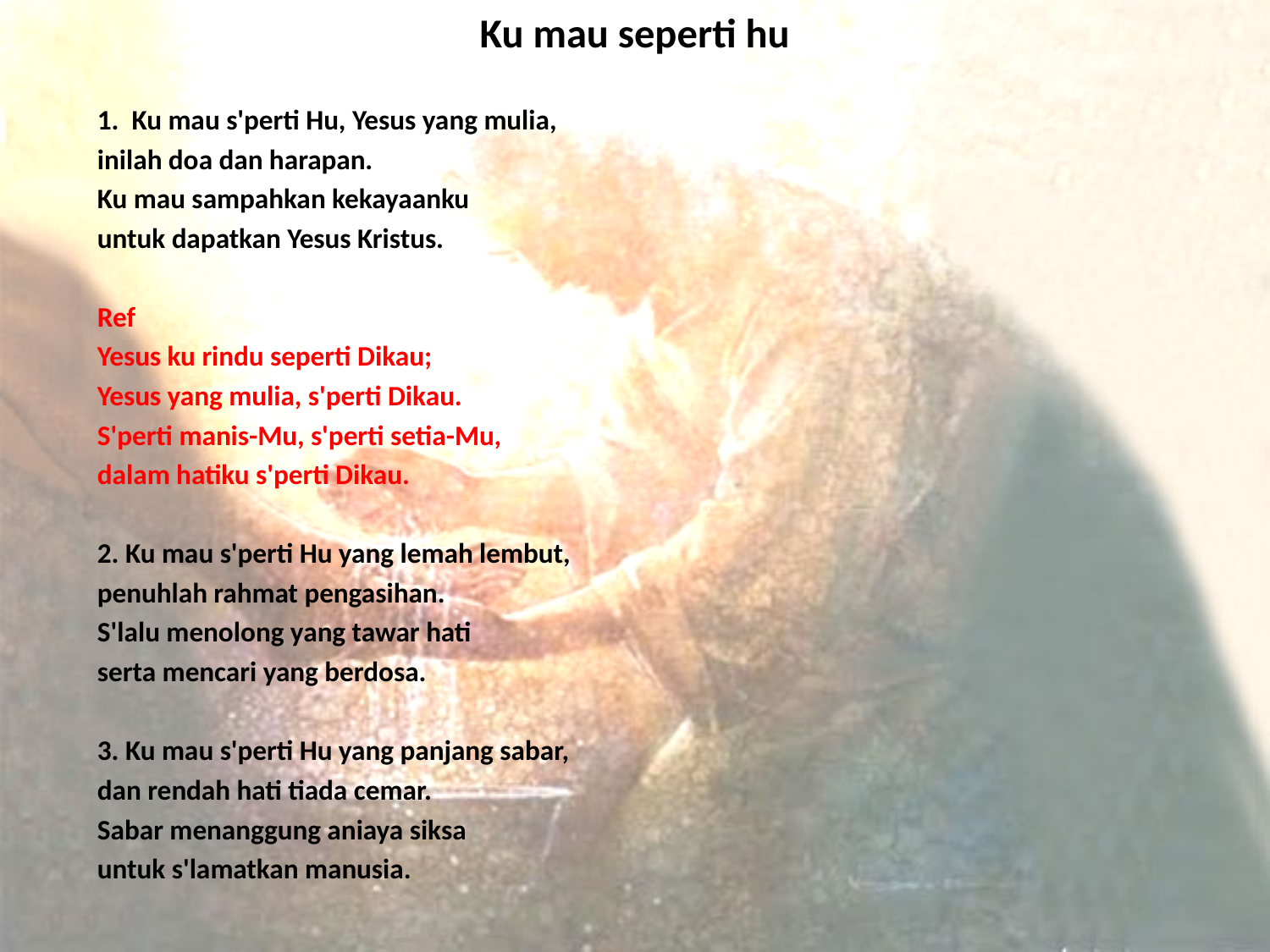

# Ku mau seperti hu
1.  Ku mau s'perti Hu, Yesus yang mulia,
inilah doa dan harapan.
Ku mau sampahkan kekayaanku
untuk dapatkan Yesus Kristus.

Ref
Yesus ku rindu seperti Dikau;
Yesus yang mulia, s'perti Dikau.
S'perti manis-Mu, s'perti setia-Mu,
dalam hatiku s'perti Dikau.

2. Ku mau s'perti Hu yang lemah lembut,
penuhlah rahmat pengasihan.
S'lalu menolong yang tawar hati
serta mencari yang berdosa.

3. Ku mau s'perti Hu yang panjang sabar,
dan rendah hati tiada cemar.
Sabar menanggung aniaya siksa
untuk s'lamatkan manusia.